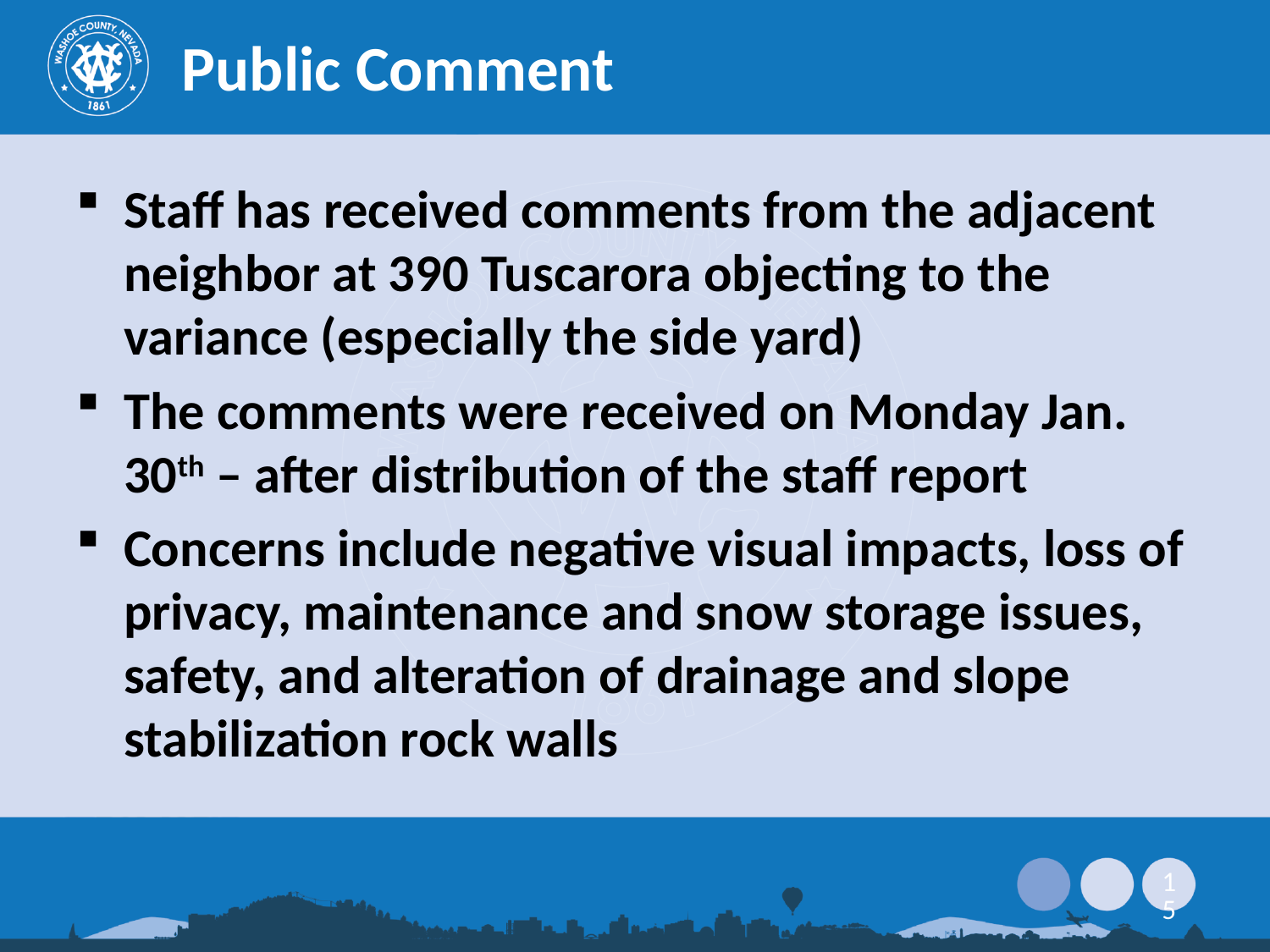

Public Comment
Staff has received comments from the adjacent neighbor at 390 Tuscarora objecting to the variance (especially the side yard)
The comments were received on Monday Jan. 30th – after distribution of the staff report
Concerns include negative visual impacts, loss of privacy, maintenance and snow storage issues, safety, and alteration of drainage and slope stabilization rock walls